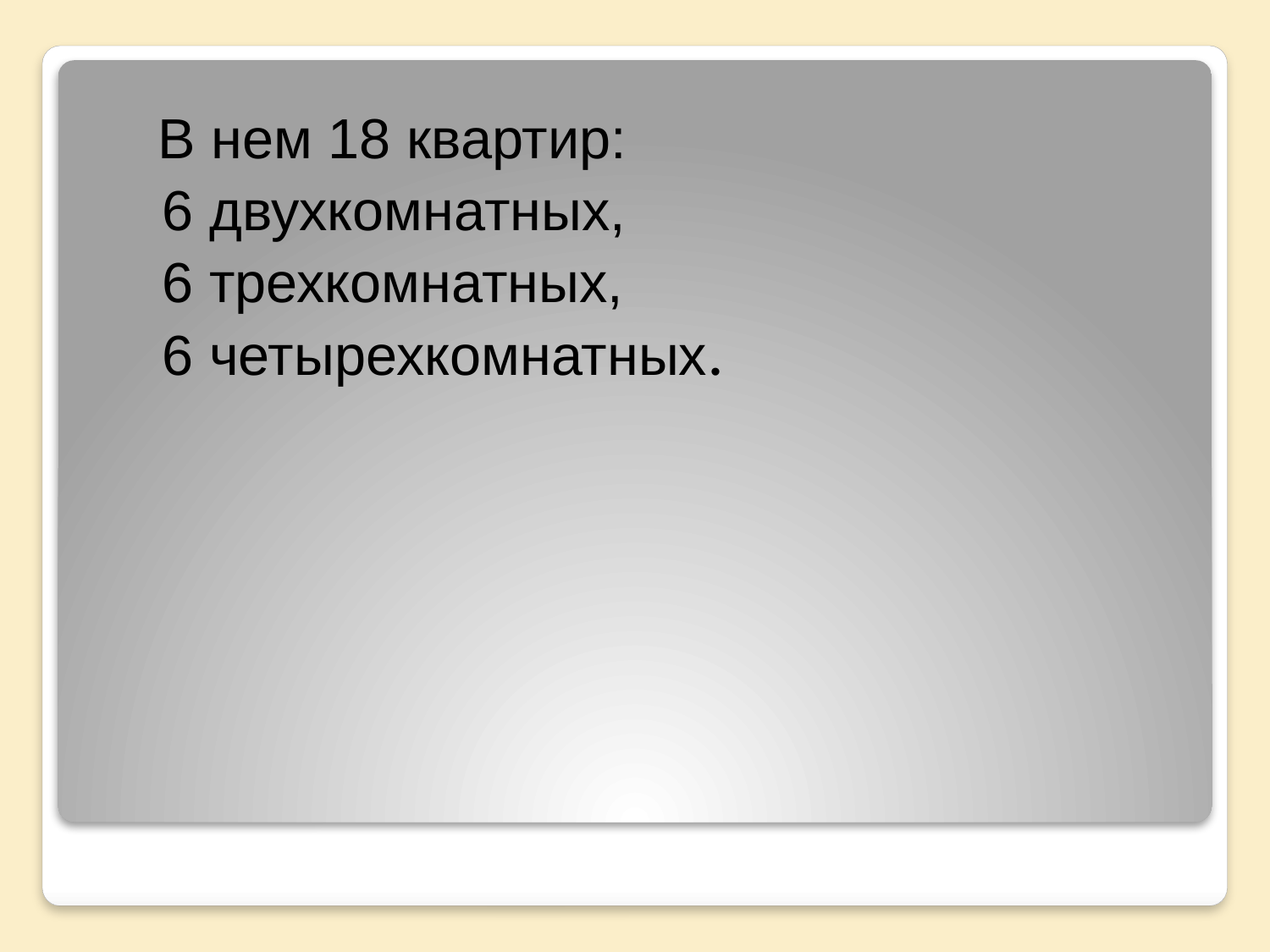

В нем 18 квартир:
  6 двухкомнатных,
  6 трехкомнатных,
  6 четырехкомнатных.